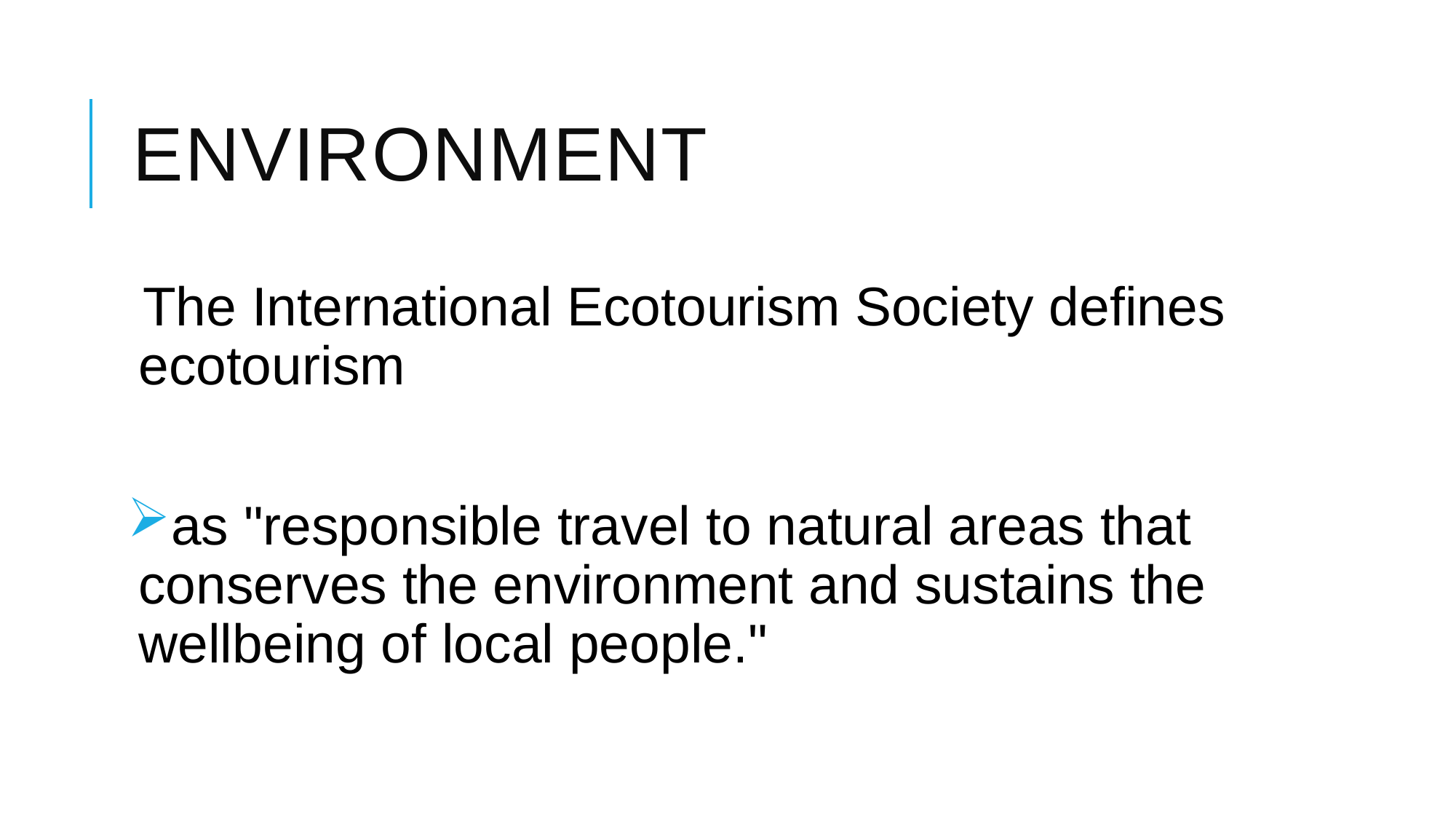

# Environment
The International Ecotourism Society defines ecotourism

as "responsible travel to natural areas that conserves the environment and sustains the wellbeing of local people."